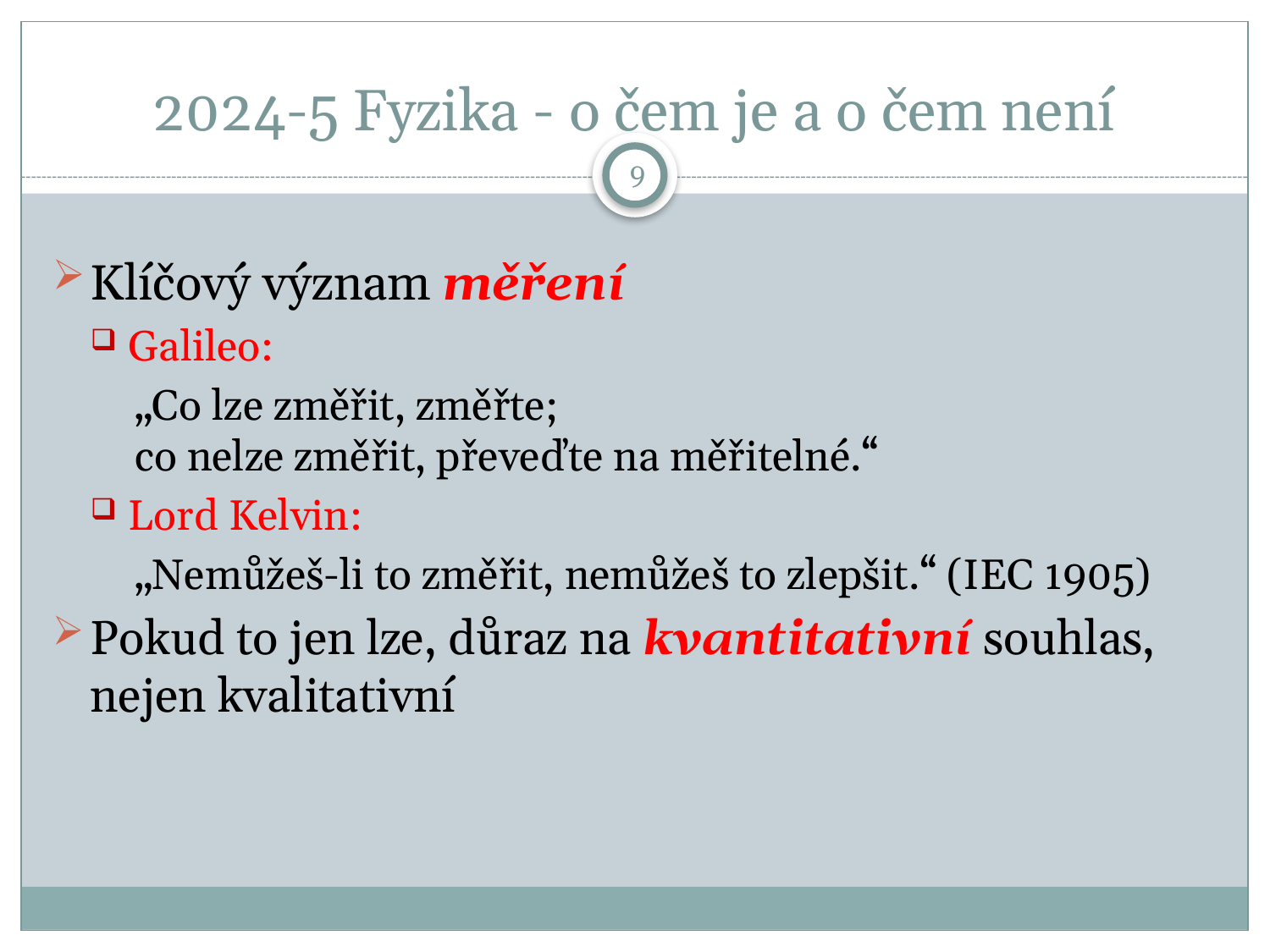

# 2024-5 Fyzika - o čem je a o čem není
9
Klíčový význam měření
Galileo:
„Co lze změřit, změřte;
co nelze změřit, převeďte na měřitelné.“
Lord Kelvin:
„Nemůžeš-li to změřit, nemůžeš to zlepšit.“ (IEC 1905)
Pokud to jen lze, důraz na kvantitativní souhlas, nejen kvalitativní